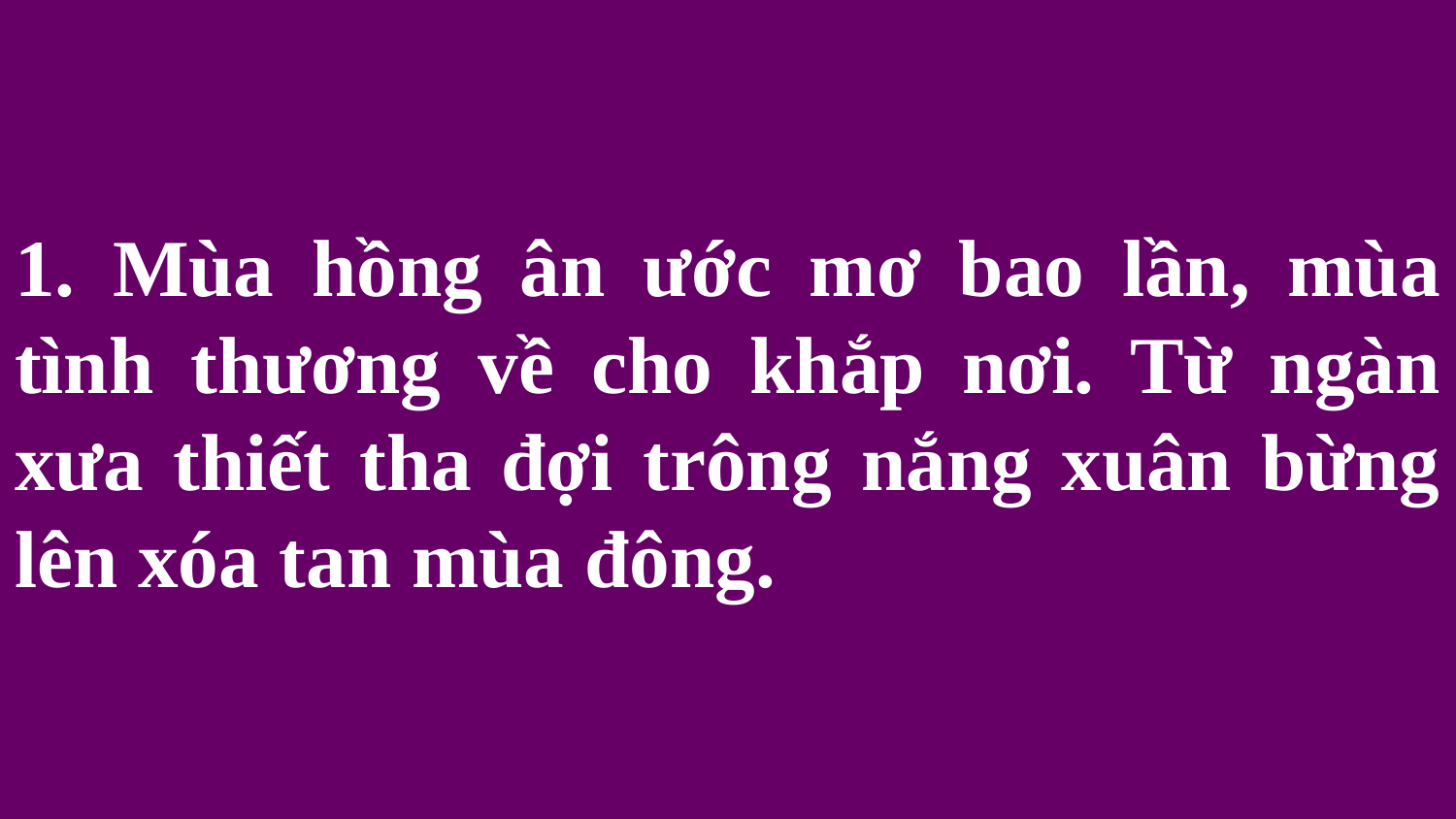

# 1. Mùa hồng ân ước mơ bao lần, mùa tình thương về cho khắp nơi. Từ ngàn xưa thiết tha đợi trông nắng xuân bừng lên xóa tan mùa đông.